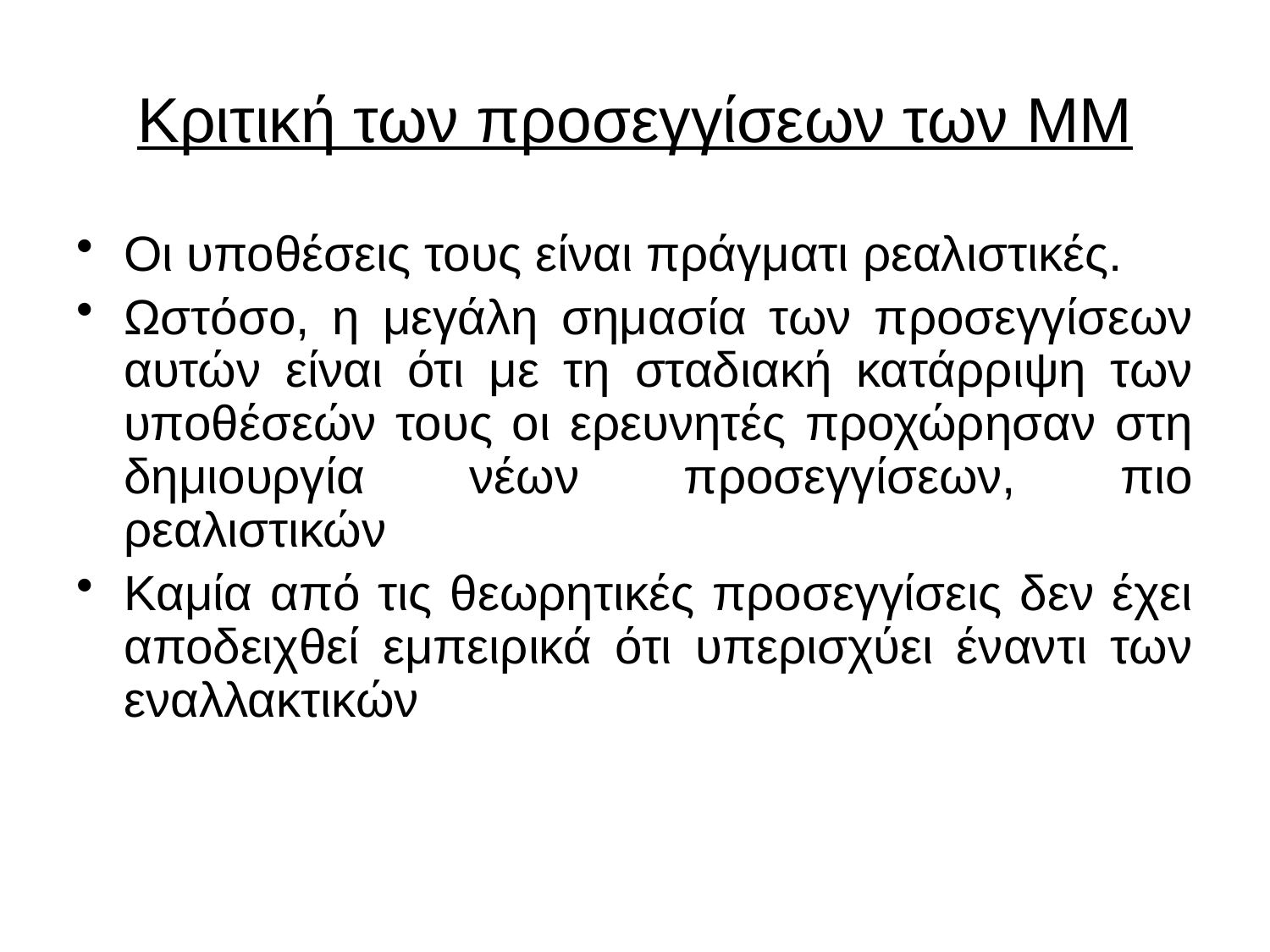

# Κριτική των προσεγγίσεων των ΜΜ
Οι υποθέσεις τους είναι πράγματι ρεαλιστικές.
Ωστόσο, η μεγάλη σημασία των προσεγγίσεων αυτών είναι ότι με τη σταδιακή κατάρριψη των υποθέσεών τους οι ερευνητές προχώρησαν στη δημιουργία νέων προσεγγίσεων, πιο ρεαλιστικών
Καμία από τις θεωρητικές προσεγγίσεις δεν έχει αποδειχθεί εμπειρικά ότι υπερισχύει έναντι των εναλλακτικών